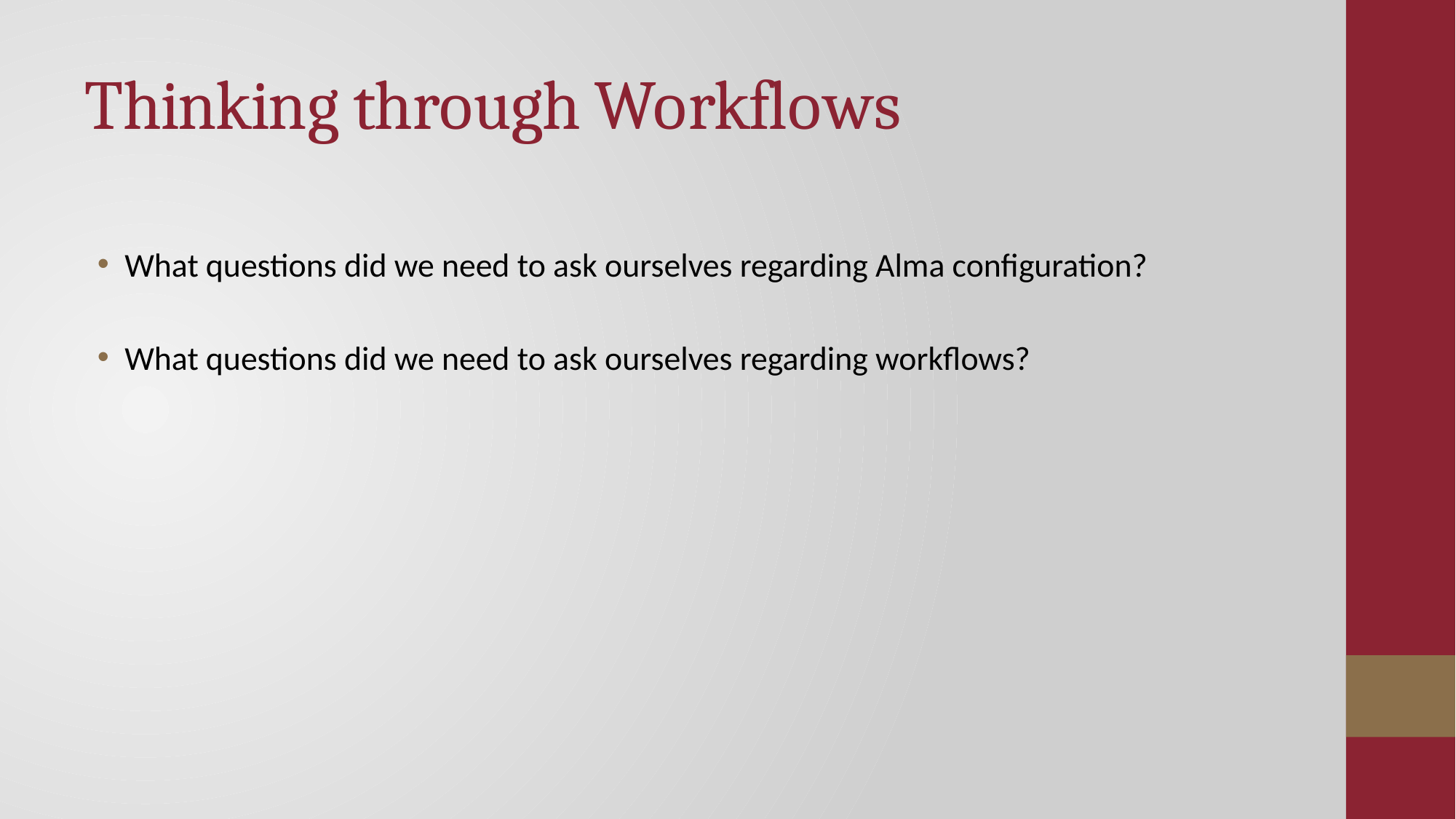

# Thinking through Workflows

What questions did we need to ask ourselves regarding Alma configuration?

What questions did we need to ask ourselves regarding workflows?